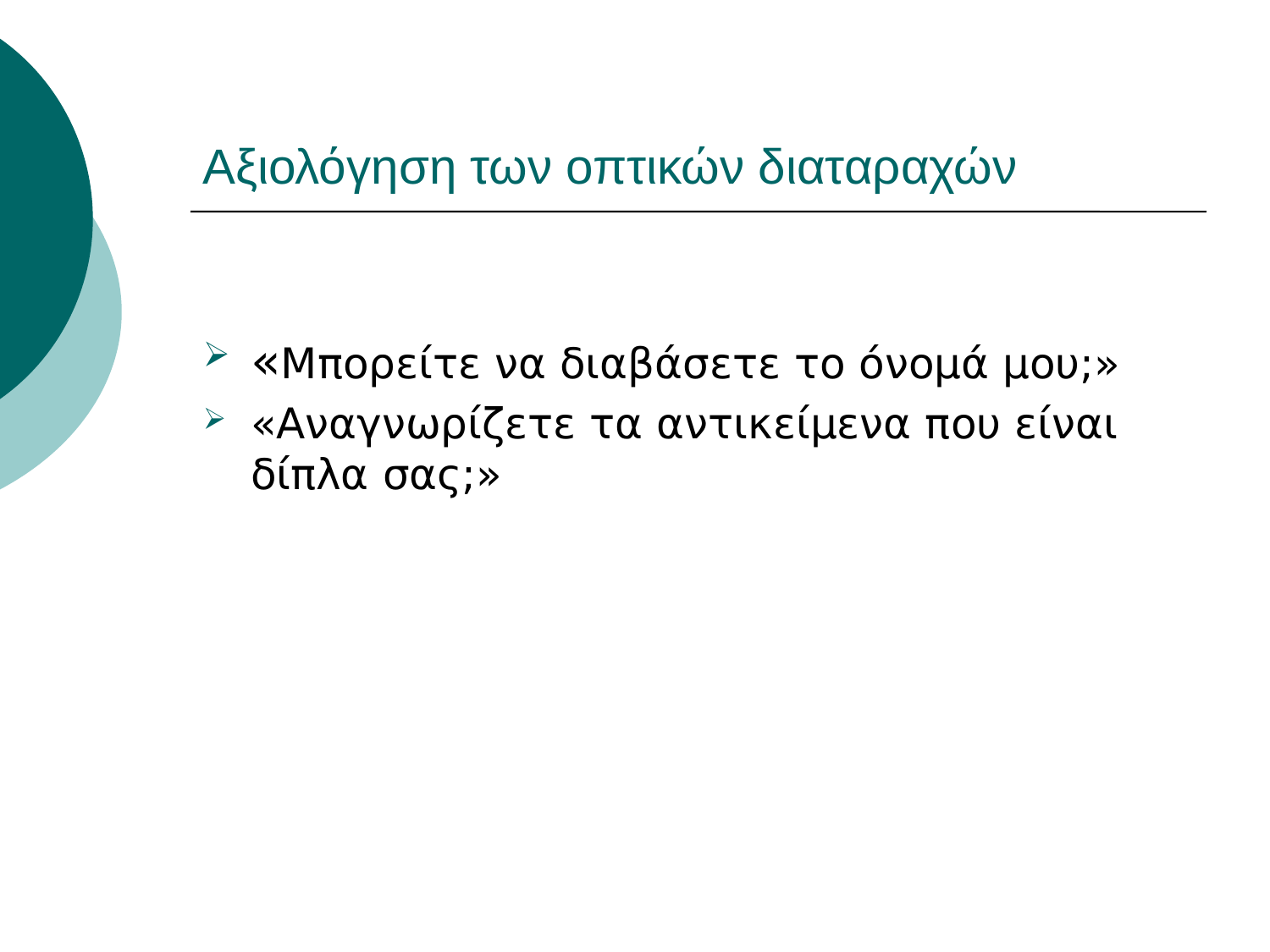

# Αξιολόγηση των οπτικών διαταραχών

«Μπορείτε να διαβάσετε το όνομά μου;»
«Αναγνωρίζετε τα αντικείμενα που είναι δίπλα σας;»